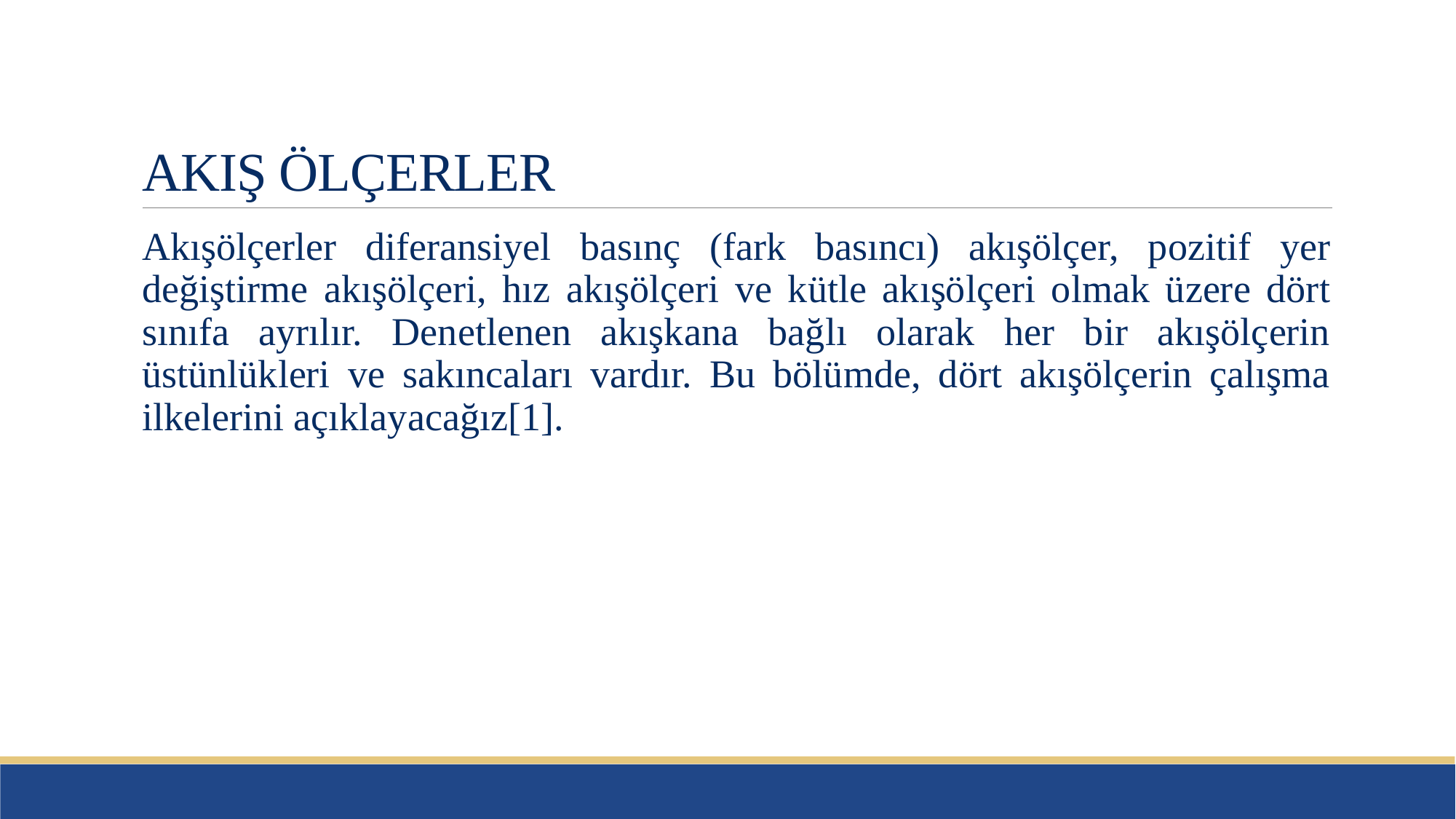

# AKIŞ ÖLÇERLER
Akışölçerler diferansiyel basınç (fark basıncı) akışölçer, pozitif yer değiştirme akışölçeri, hız akışölçeri ve kütle akışölçeri olmak üzere dört sınıfa ayrılır. Denetlenen akışkana bağlı olarak her bir akışölçerin üstünlükleri ve sakıncaları vardır. Bu bölümde, dört akışölçerin çalışma ilkelerini açıklayacağız[1].